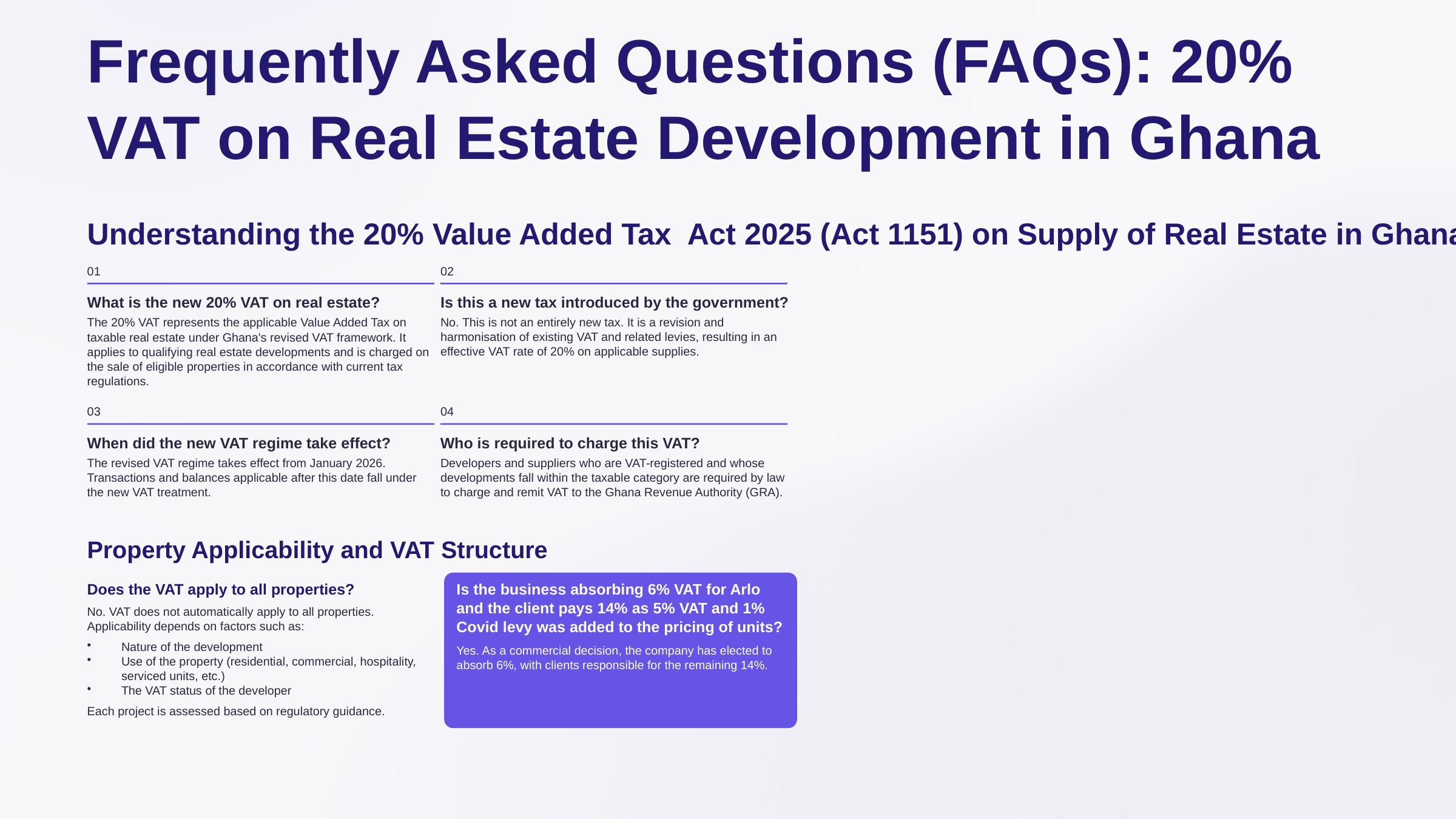

Frequently Asked Questions (FAQs): 20% VAT on Real Estate Development in Ghana
Understanding the 20% Value Added Tax  Act 2025 (Act 1151) on Supply of Real Estate in Ghana
01
02

What is the new 20% VAT on real estate?
Is this a new tax introduced by the government?
The 20% VAT represents the applicable Value Added Tax on taxable real estate under Ghana's revised VAT framework. It applies to qualifying real estate developments and is charged on the sale of eligible properties in accordance with current tax regulations.
No. This is not an entirely new tax. It is a revision and harmonisation of existing VAT and related levies, resulting in an effective VAT rate of 20% on applicable supplies.
03
04

When did the new VAT regime take effect?
Who is required to charge this VAT?
The revised VAT regime takes effect from January 2026. Transactions and balances applicable after this date fall under the new VAT treatment.
Developers and suppliers who are VAT-registered and whose developments fall within the taxable category are required by law to charge and remit VAT to the Ghana Revenue Authority (GRA).
Property Applicability and VAT Structure

Does the VAT apply to all properties?
Is the business absorbing 6% VAT for Arlo and the client pays 14% as 5% VAT and 1% Covid levy was added to the pricing of units?
No. VAT does not automatically apply to all properties. Applicability depends on factors such as:
Nature of the development
Use of the property (residential, commercial, hospitality, serviced units, etc.)
The VAT status of the developer
Yes. As a commercial decision, the company has elected to absorb 6%, with clients responsible for the remaining 14%.
Each project is assessed based on regulatory guidance.